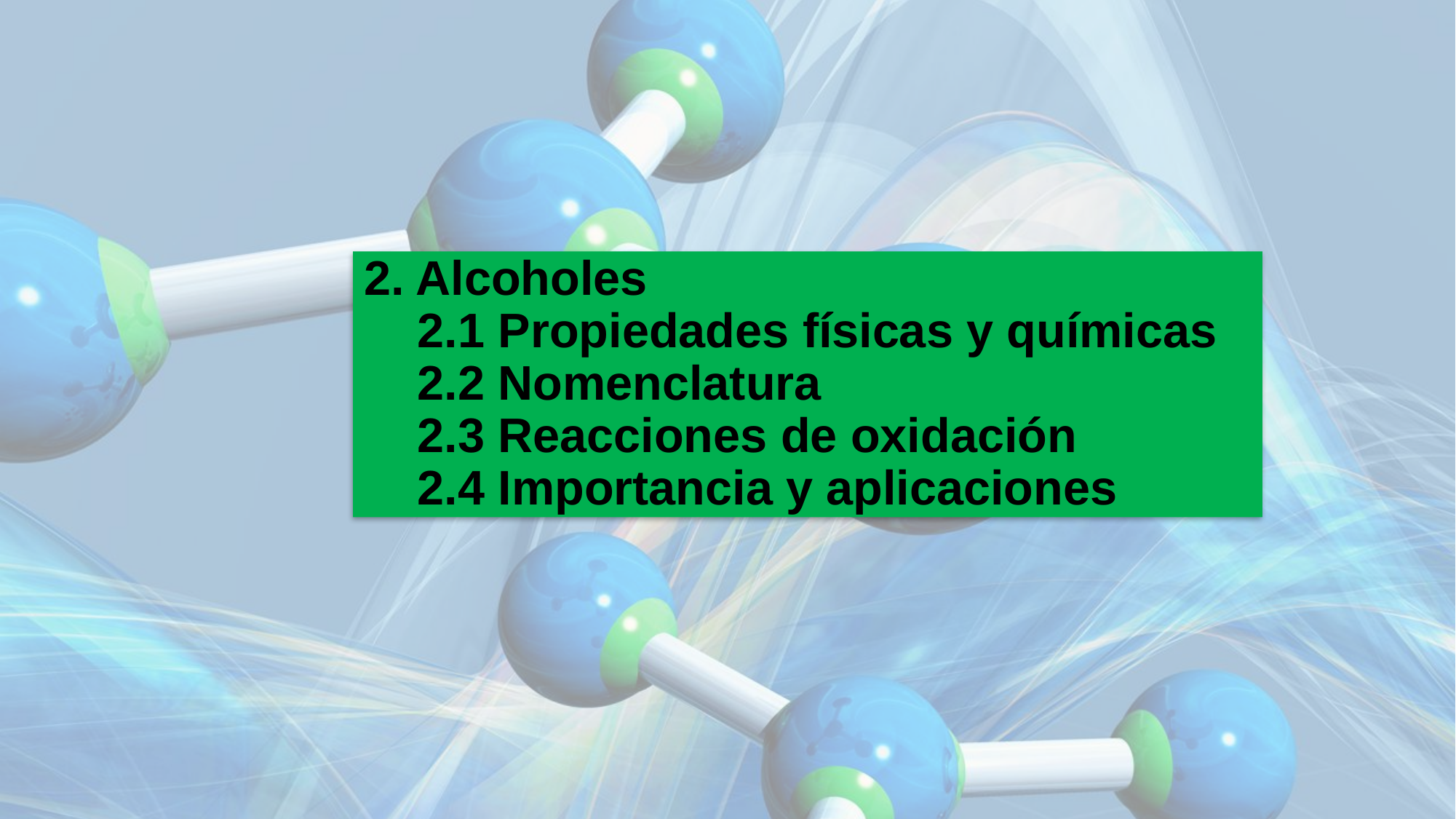

# 2. Alcoholes 2.1 Propiedades físicas y químicas 2.2 Nomenclatura 2.3 Reacciones de oxidación 2.4 Importancia y aplicaciones